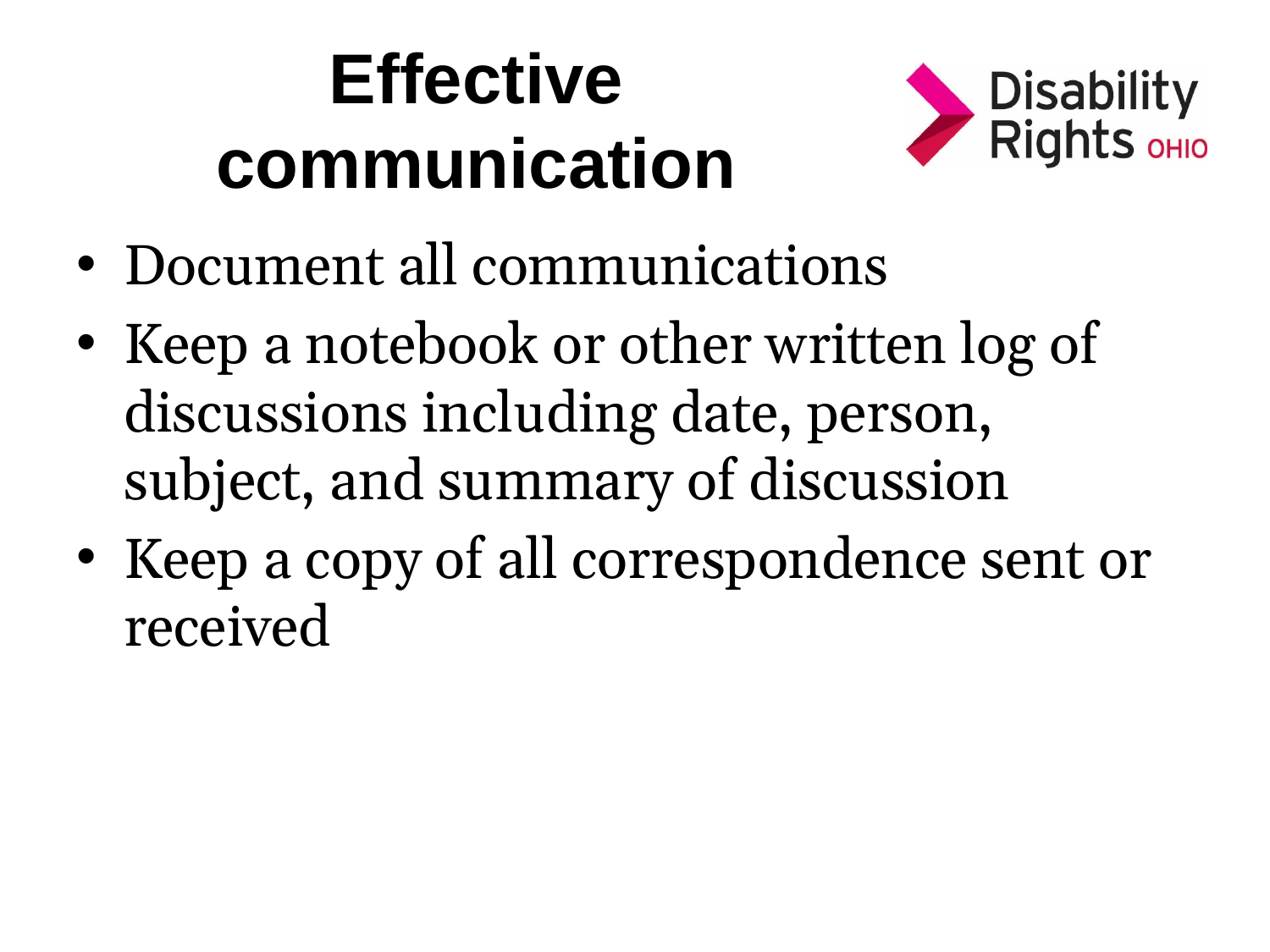

# Effective communication
Document all communications
Keep a notebook or other written log of discussions including date, person, subject, and summary of discussion
Keep a copy of all correspondence sent or received